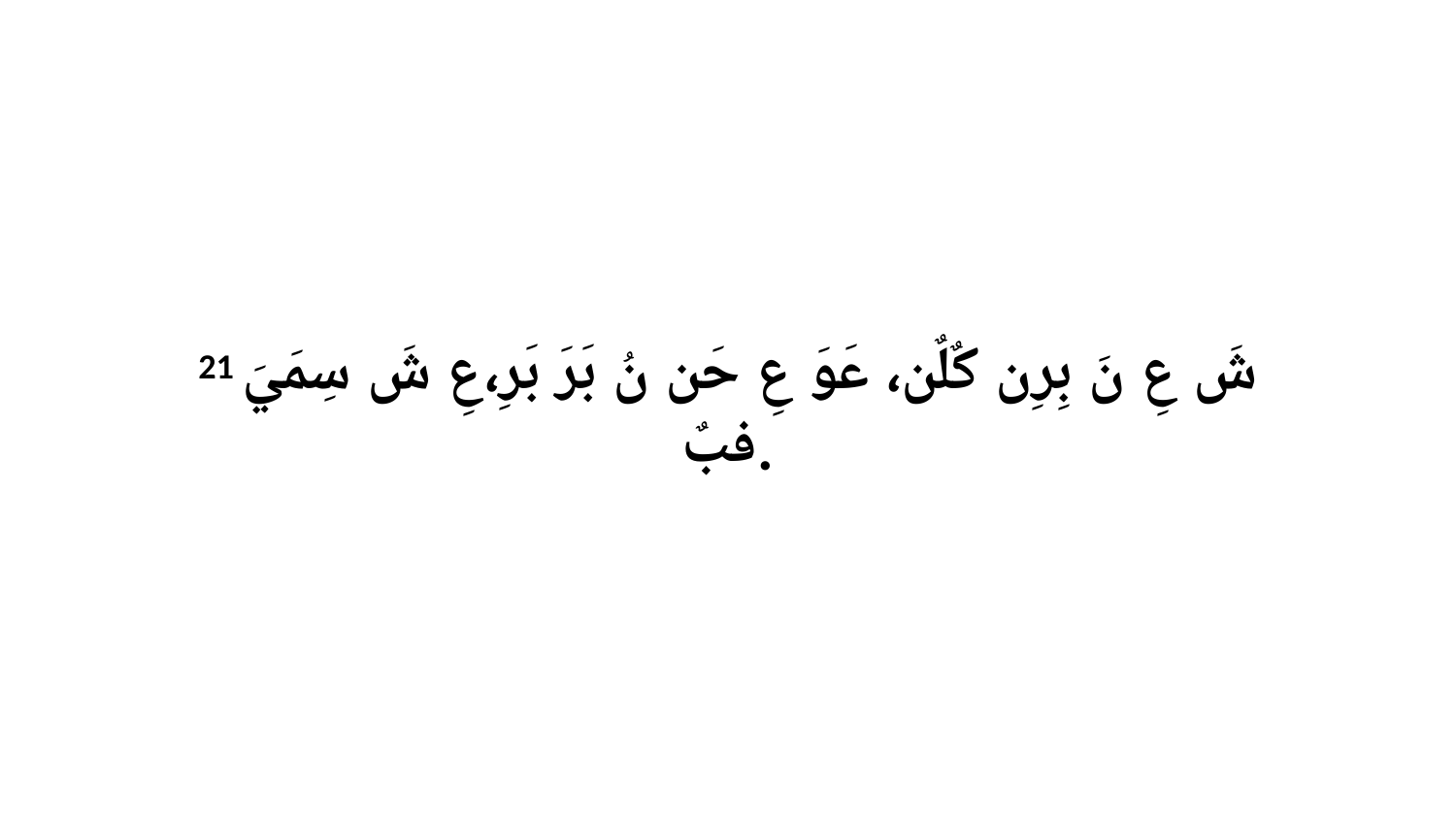

21 شَ عِ نَ بِرِن كٌلٌن، عَوَ عِ حَن نُ بَرَ بَرِ،عِ شَ سِمَيَ فبٌ.